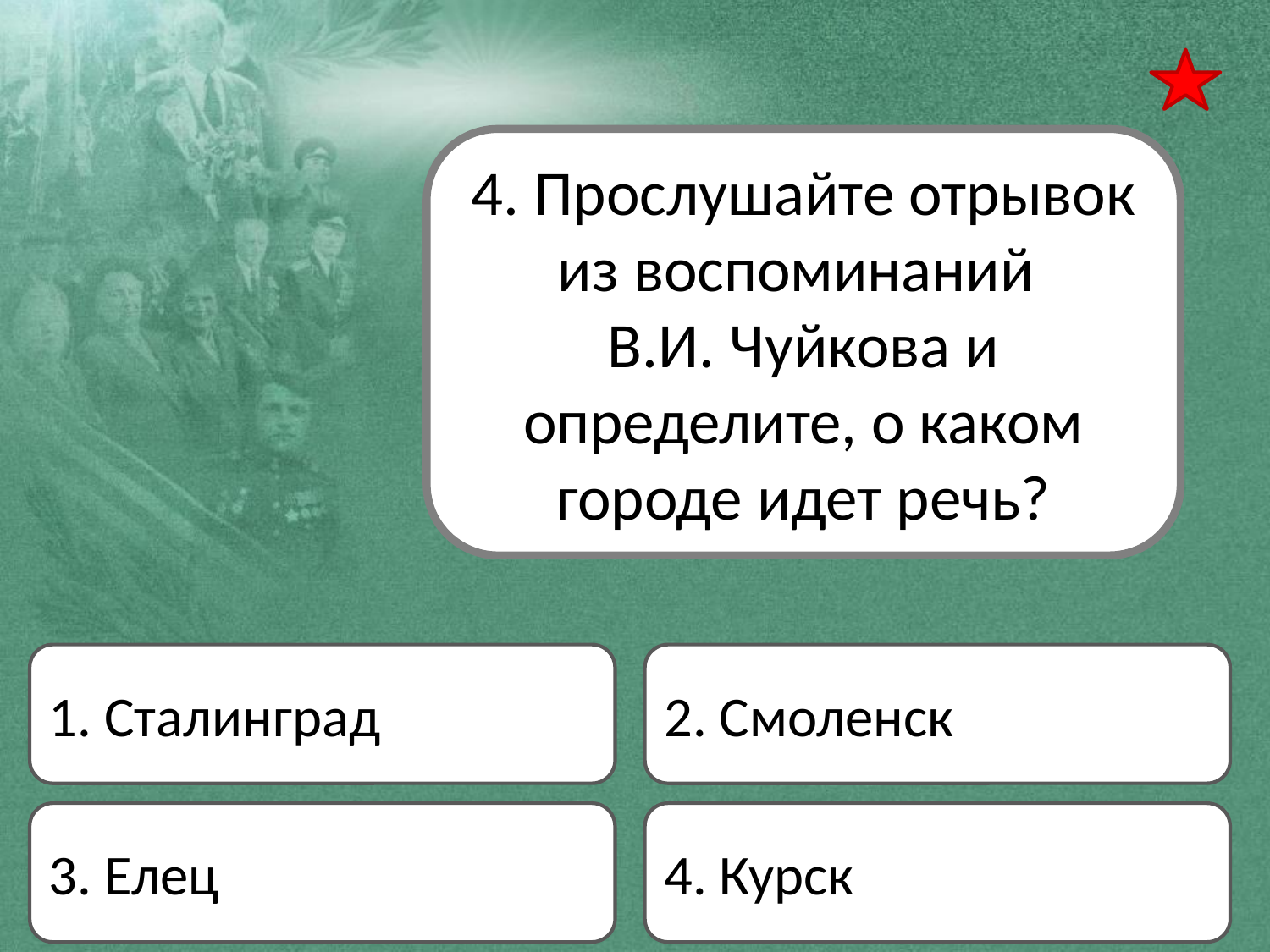

4. Прослушайте отрывок из воспоминаний
В.И. Чуйкова и определите, о каком городе идет речь?
1. Сталинград
2. Смоленск
3. Елец
4. Курск